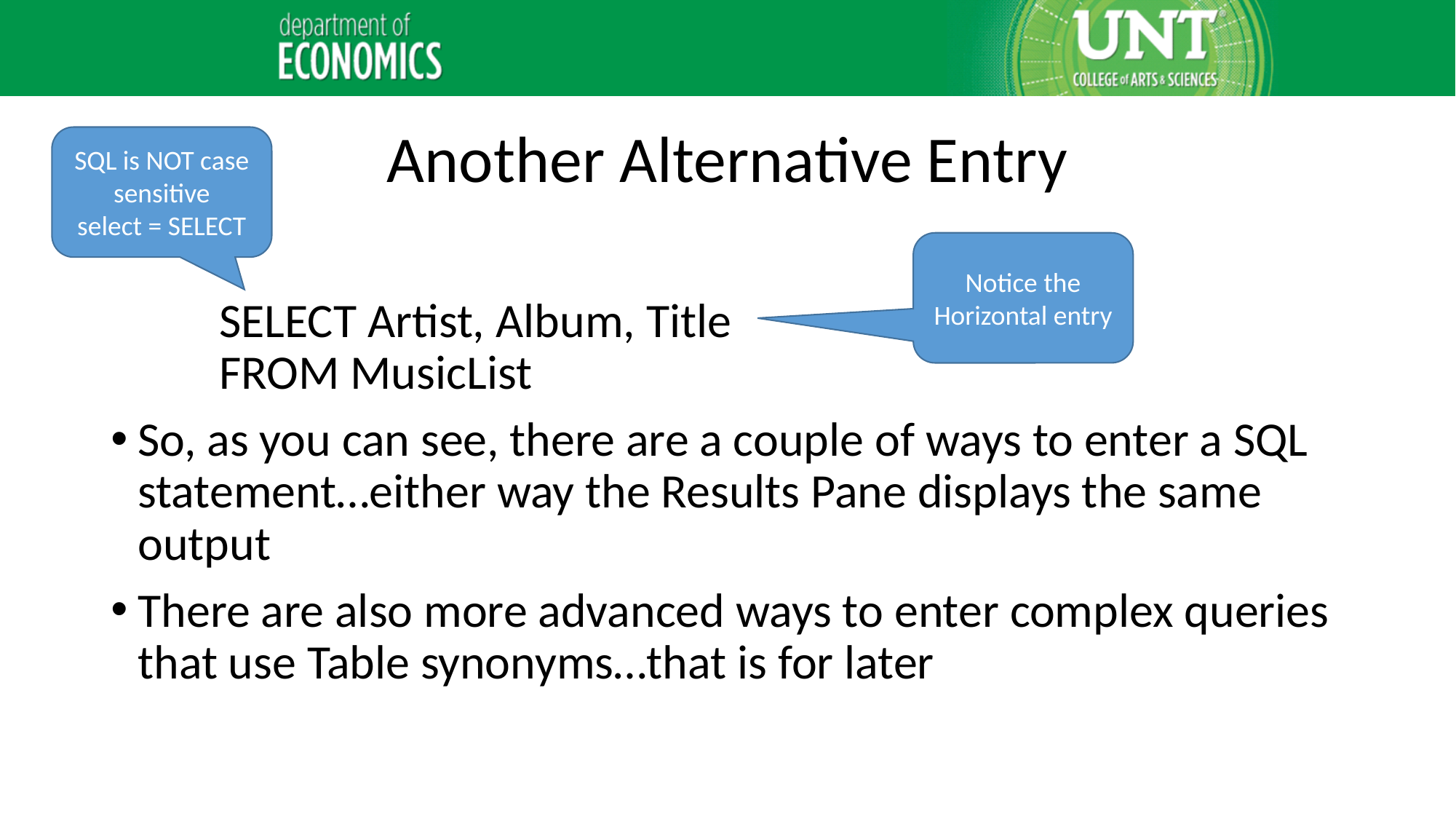

# Another Alternative Entry
SQL is NOT case sensitive
select = SELECT

	SELECT Artist, Album, Title
	FROM MusicList
So, as you can see, there are a couple of ways to enter a SQL statement…either way the Results Pane displays the same output
There are also more advanced ways to enter complex queries that use Table synonyms…that is for later

Notice the Horizontal entry